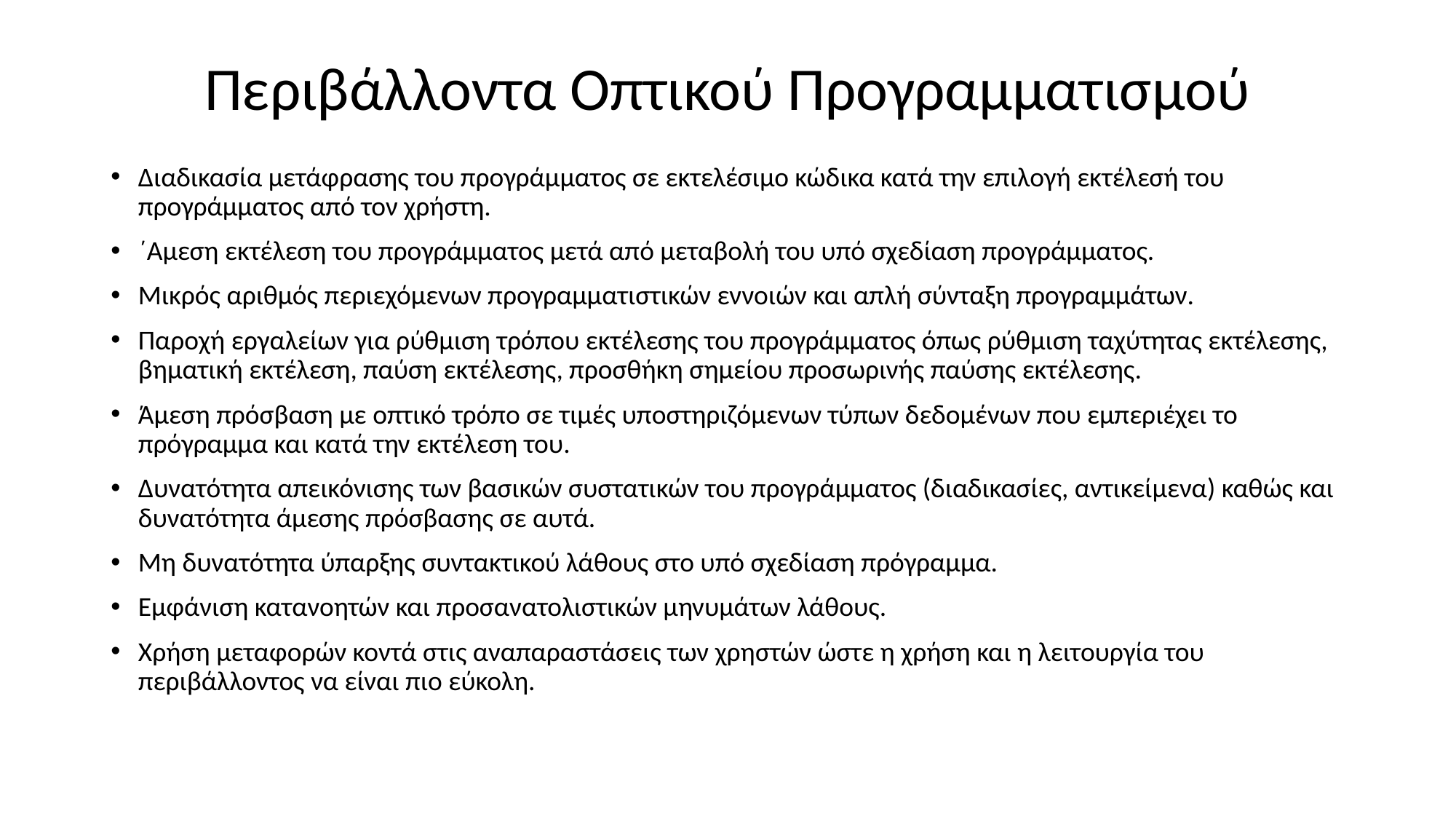

# Περιβάλλοντα Οπτικού Προγραμματισμού
Διαδικασία μετάφρασης του προγράμματος σε εκτελέσιμο κώδικα κατά την επιλογή εκτέλεσή του προγράμματος από τον χρήστη.
΄Αμεση εκτέλεση του προγράμματος μετά από μεταβολή του υπό σχεδίαση προγράμματος.
Μικρός αριθμός περιεχόμενων προγραμματιστικών εννοιών και απλή σύνταξη προγραμμάτων.
Παροχή εργαλείων για ρύθμιση τρόπου εκτέλεσης του προγράμματος όπως ρύθμιση ταχύτητας εκτέλεσης, βηματική εκτέλεση, παύση εκτέλεσης, προσθήκη σημείου προσωρινής παύσης εκτέλεσης.
Άμεση πρόσβαση με οπτικό τρόπο σε τιμές υποστηριζόμενων τύπων δεδομένων που εμπεριέχει το πρόγραμμα και κατά την εκτέλεση του.
Δυνατότητα απεικόνισης των βασικών συστατικών του προγράμματος (διαδικασίες, αντικείμενα) καθώς και δυνατότητα άμεσης πρόσβασης σε αυτά.
Μη δυνατότητα ύπαρξης συντακτικού λάθους στο υπό σχεδίαση πρόγραμμα.
Εμφάνιση κατανοητών και προσανατολιστικών μηνυμάτων λάθους.
Χρήση μεταφορών κοντά στις αναπαραστάσεις των χρηστών ώστε η χρήση και η λειτουργία του περιβάλλοντος να είναι πιο εύκολη.